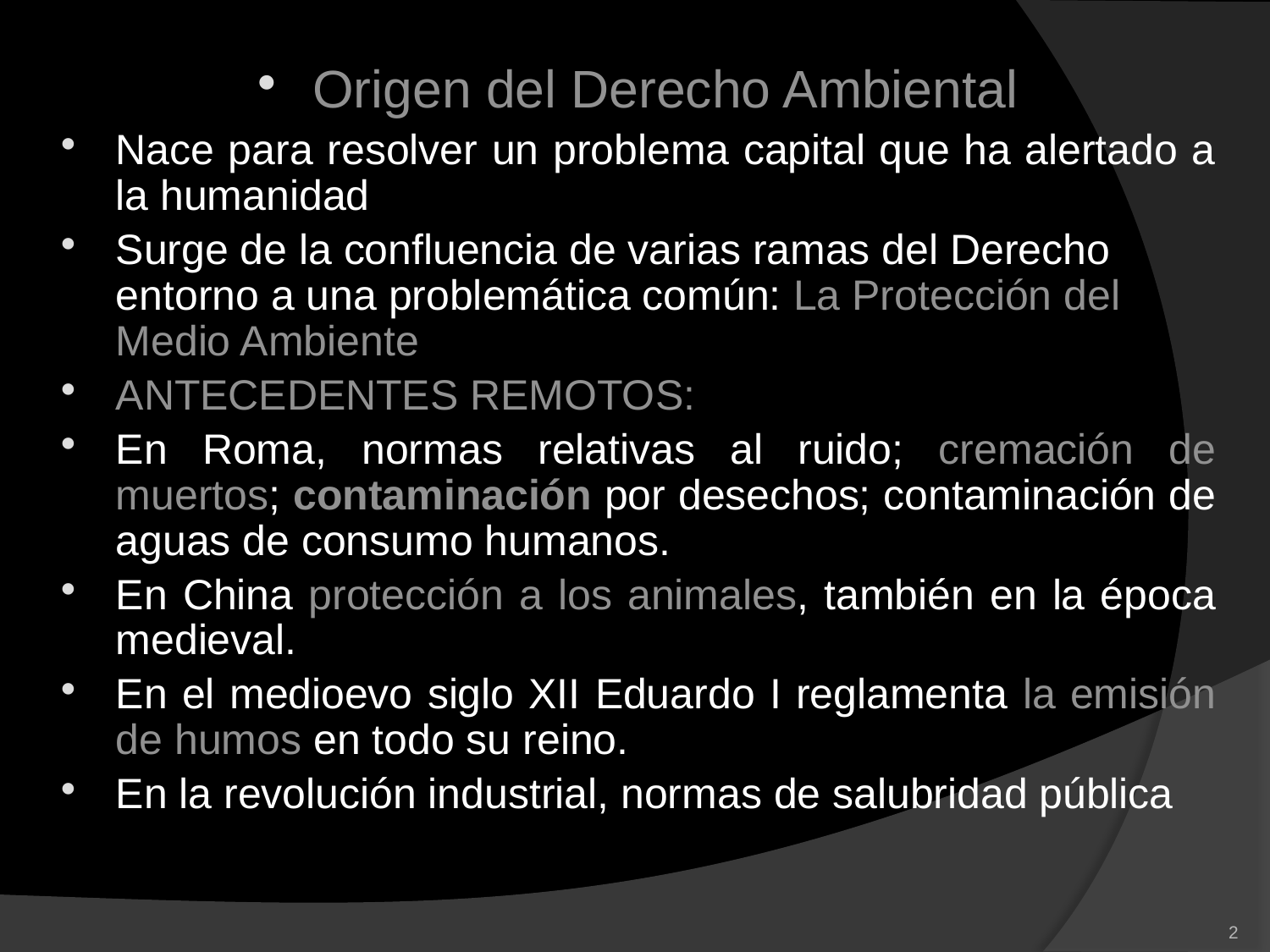

Origen del Derecho Ambiental
Nace para resolver un problema capital que ha alertado a la humanidad
Surge de la confluencia de varias ramas del Derecho entorno a una problemática común: La Protección del Medio Ambiente
ANTECEDENTES REMOTOS:
En Roma, normas relativas al ruido; cremación de muertos; contaminación por desechos; contaminación de aguas de consumo humanos.
En China protección a los animales, también en la época medieval.
En el medioevo siglo XII Eduardo I reglamenta la emisión de humos en todo su reino.
En la revolución industrial, normas de salubridad pública

2